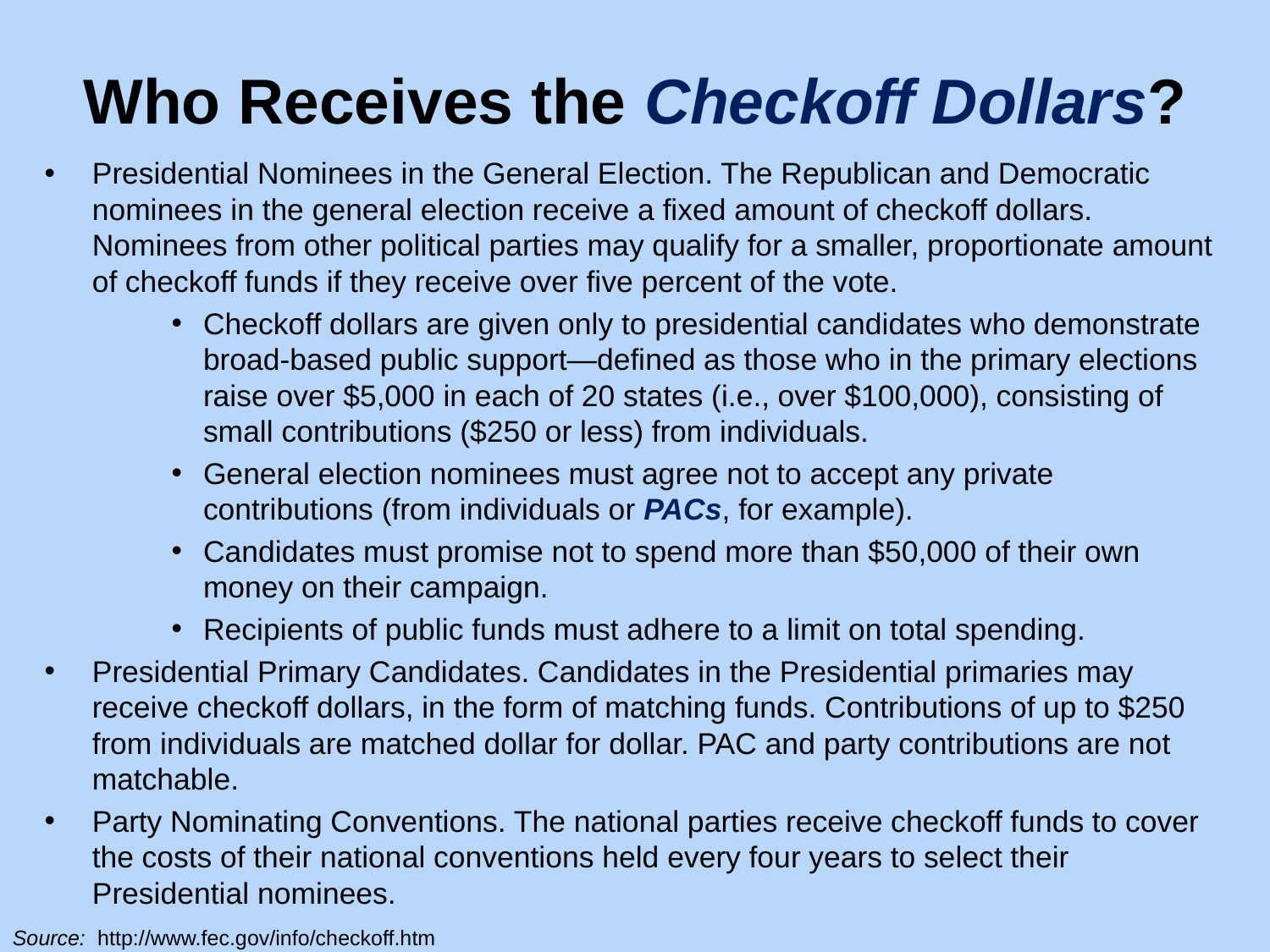

# Who Receives the Checkoff Dollars?
Presidential Nominees in the General Election. The Republican and Democratic nominees in the general election receive a fixed amount of checkoff dollars. Nominees from other political parties may qualify for a smaller, proportionate amount of checkoff funds if they receive over five percent of the vote.
Checkoff dollars are given only to presidential candidates who demonstrate broad-based public support—defined as those who in the primary elections raise over $5,000 in each of 20 states (i.e., over $100,000), consisting of small contributions ($250 or less) from individuals.
General election nominees must agree not to accept any private contributions (from individuals or PACs, for example).
Candidates must promise not to spend more than $50,000 of their own money on their campaign.
Recipients of public funds must adhere to a limit on total spending.
Presidential Primary Candidates. Candidates in the Presidential primaries may receive checkoff dollars, in the form of matching funds. Contributions of up to $250 from individuals are matched dollar for dollar. PAC and party contributions are not matchable.
Party Nominating Conventions. The national parties receive checkoff funds to cover the costs of their national conventions held every four years to select their Presidential nominees.
Source:  http://www.fec.gov/info/checkoff.htm